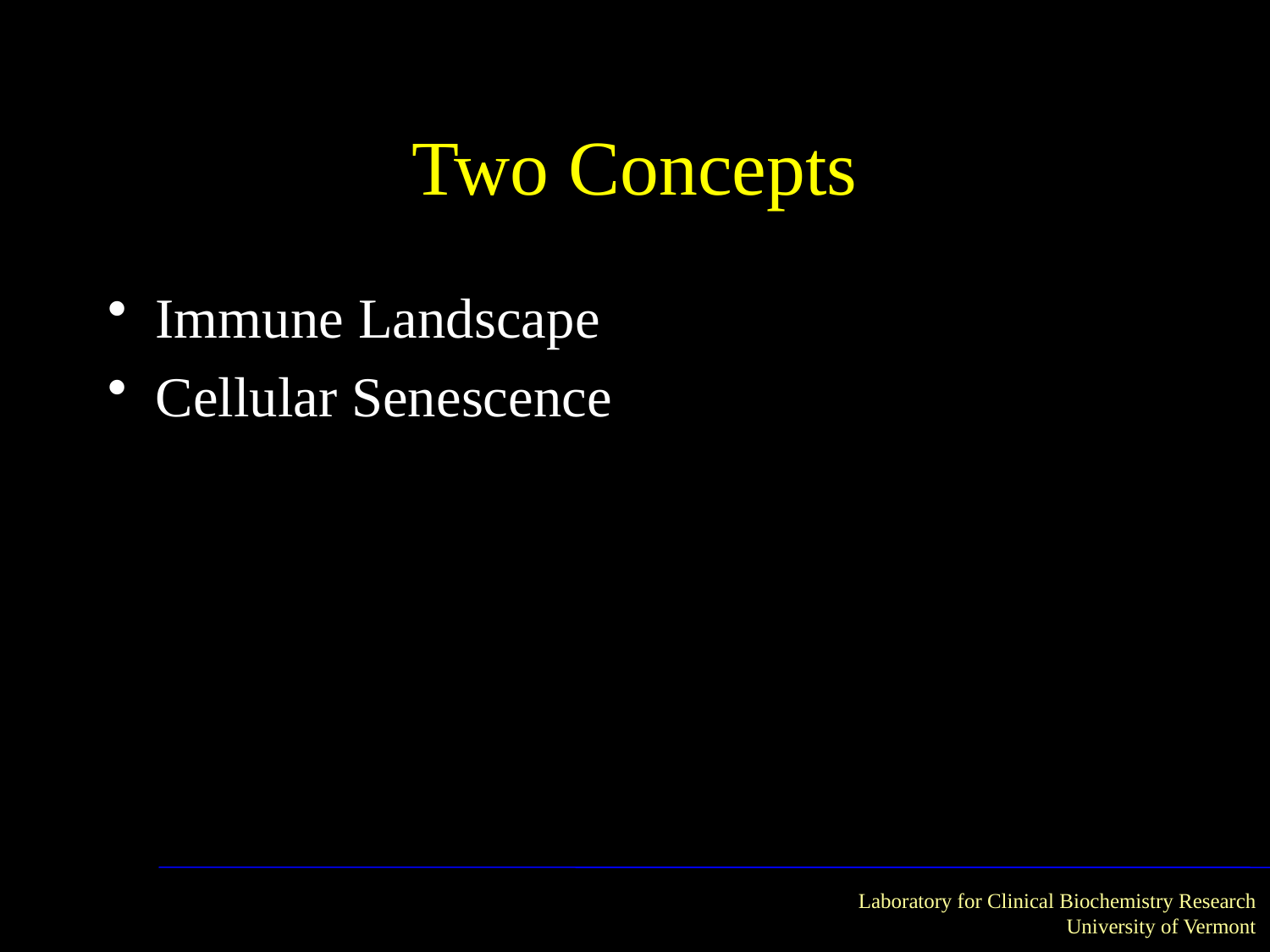

# Two Concepts
Immune Landscape
Cellular Senescence

Laboratory for Clinical Biochemistry Research
University of Vermont